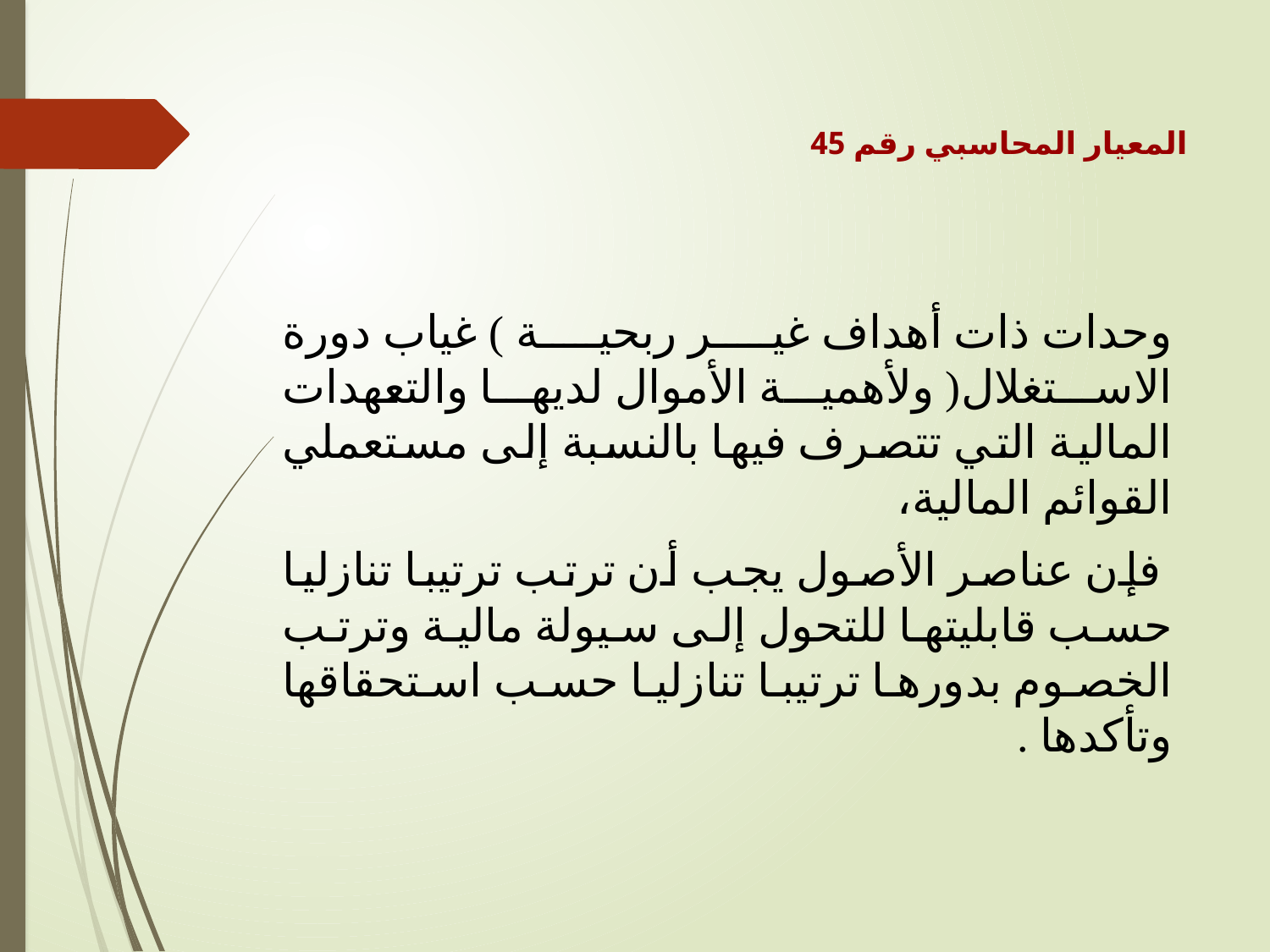

المعيار المحاسبي رقم 45
وحدات ذات أهداف غير ربحية ) غياب دورة الاستغلال( ولأهمية الأموال لديها والتعهدات المالية التي تتصرف فيها بالنسبة إلى مستعملي القوائم المالية،
 فإن عناصر الأصول يجب أن ترتب ترتيبا تنازليا حسب قابليتها للتحول إلى سيولة مالية وترتب الخصوم بدورها ترتيبا تنازليا حسب استحقاقها وتأكدها .